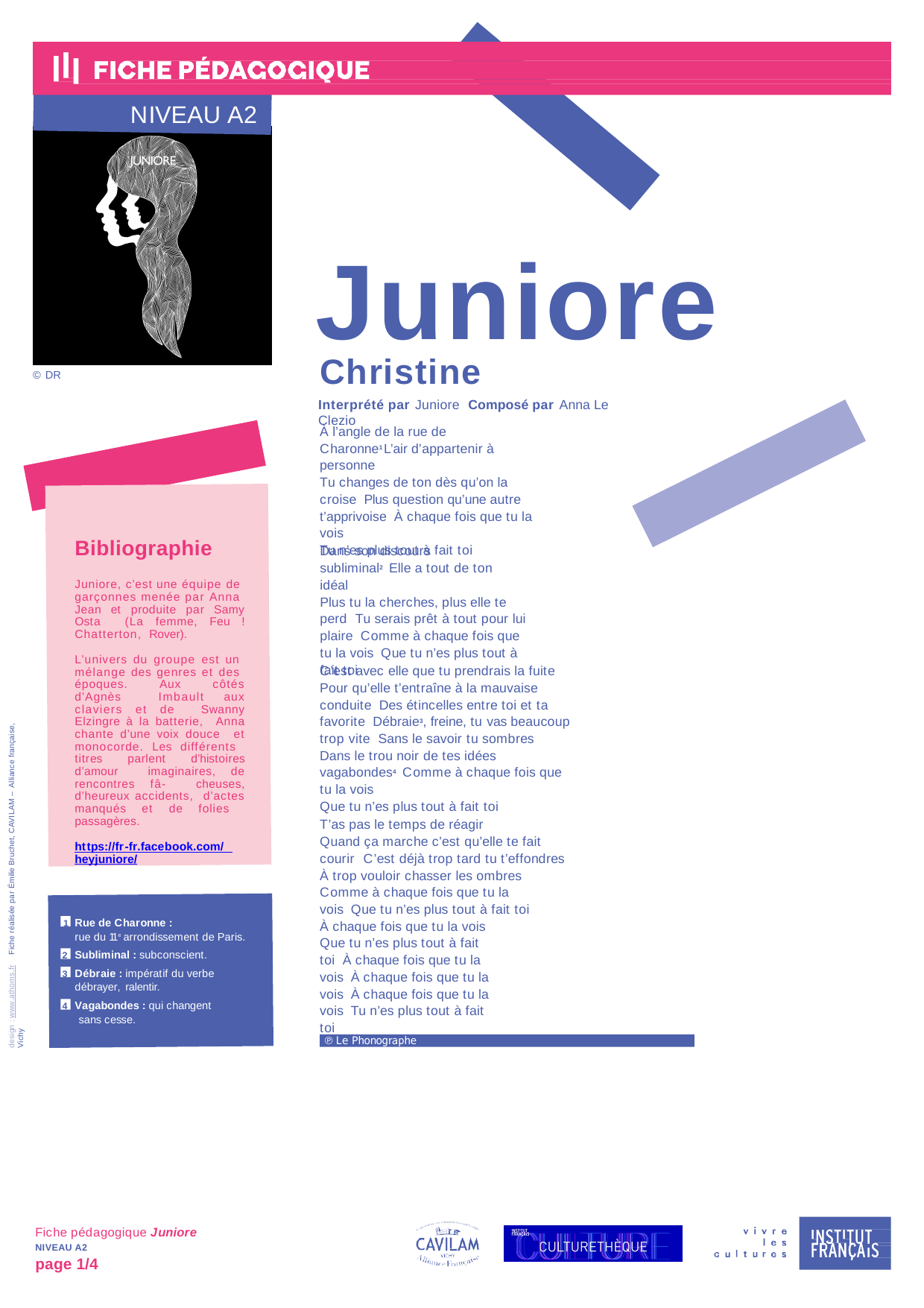

NIVEAU A2
# Juniore
Christine
Interprété par Juniore  Composé par Anna Le Clezio
© DR

À l’angle de la rue de Charonne1  L’air d’appartenir à personne
Tu changes de ton dès qu’on la croise  Plus question qu’une autre t’apprivoise  À chaque fois que tu la vois
Tu n’es plus tout à fait toi
Bibliographie
Dans son discours subliminal2  Elle a tout de ton idéal
Plus tu la cherches, plus elle te perd  Tu serais prêt à tout pour lui plaire  Comme à chaque fois que tu la vois  Que tu n’es plus tout à fait toi
Juniore, c’est une équipe de  garçonnes menée par Anna  Jean et produite par Samy Osta  (La femme, Feu ! Chatterton,  Rover).

L’univers du groupe est un  mélange des genres et des  époques. Aux côtés d’Agnès  Imbault aux claviers et de  Swanny Elzingre à la batterie,  Anna chante d’une voix douce  et monocorde. Les différents  titres parlent d’histoires d’amour  imaginaires, de rencontres fâ-  cheuses, d’heureux accidents,  d’actes manqués et de folies  passagères.

https://fr-fr.facebook.com/  heyjuniore/
C’est avec elle que tu prendrais la fuite
Pour qu’elle t’entraîne à la mauvaise conduite  Des étincelles entre toi et ta favorite  Débraie3, freine, tu vas beaucoup trop vite  Sans le savoir tu sombres
Dans le trou noir de tes idées vagabondes4  Comme à chaque fois que tu la vois
Que tu n’es plus tout à fait toi
design : www.athoms.fr    Fiche réalisée par Émilie Bruchet, CAVILAM – Alliance française, Vichy
T’as pas le temps de réagir
Quand ça marche c’est qu’elle te fait courir  C’est déjà trop tard tu t’effondres
À trop vouloir chasser les ombres  Comme à chaque fois que tu la vois  Que tu n’es plus tout à fait toi
À chaque fois que tu la vois  Que tu n’es plus tout à fait toi  À chaque fois que tu la vois  À chaque fois que tu la vois  À chaque fois que tu la vois  Tu n’es plus tout à fait toi

Rue de Charonne :
rue du 11e arrondissement de Paris.
Subliminal : subconscient.
Débraie : impératif du verbe débrayer,  ralentir.
Vagabondes : qui changent  sans cesse.
℗ Le Phonographe
Fiche pédagogique Juniore
NIVEAU A2
page 1/4